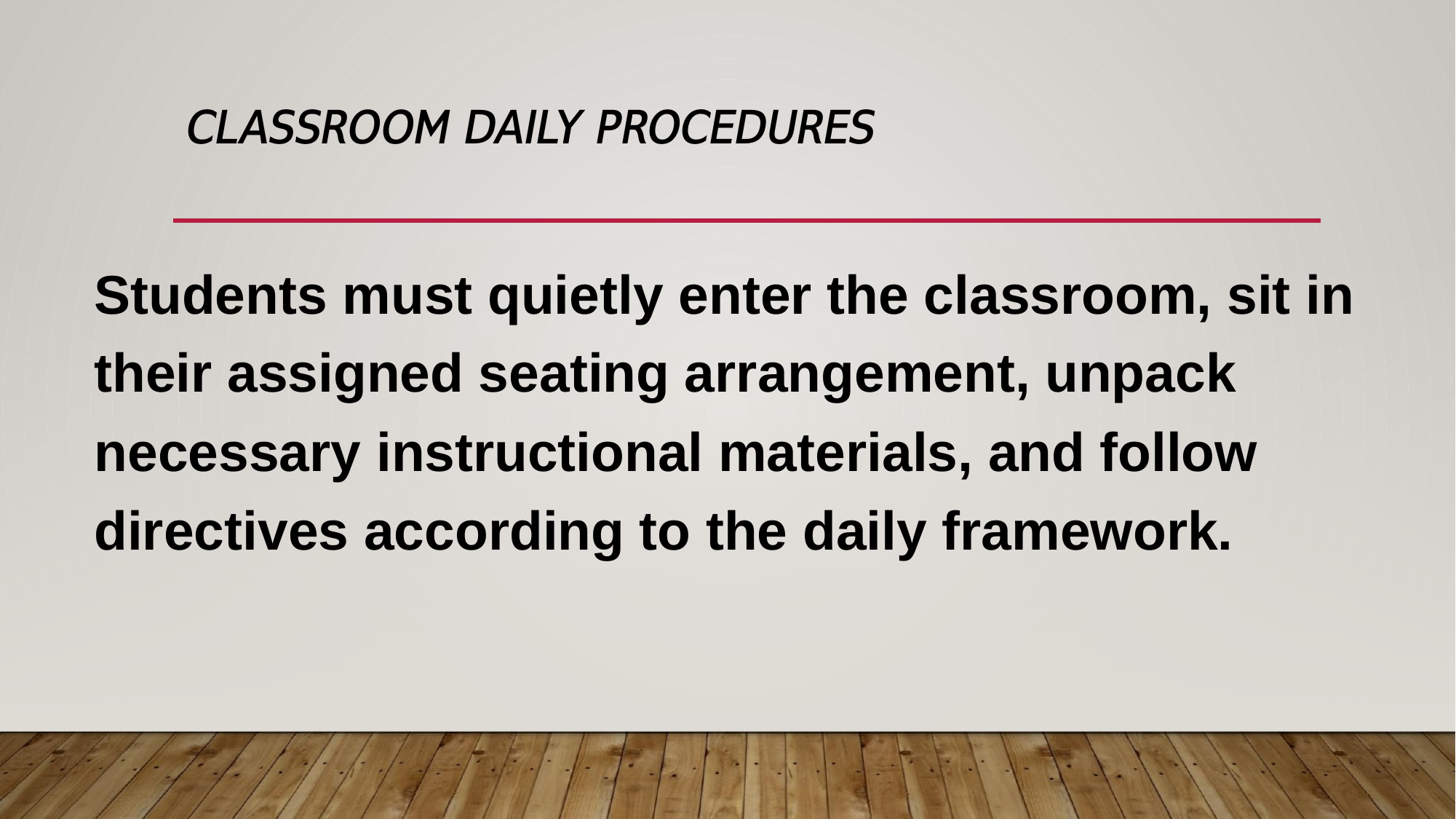

# CLASSROOM DAILY PROCEDURES
Students must quietly enter the classroom, sit in their assigned seating arrangement, unpack necessary instructional materials, and follow directives according to the daily framework.